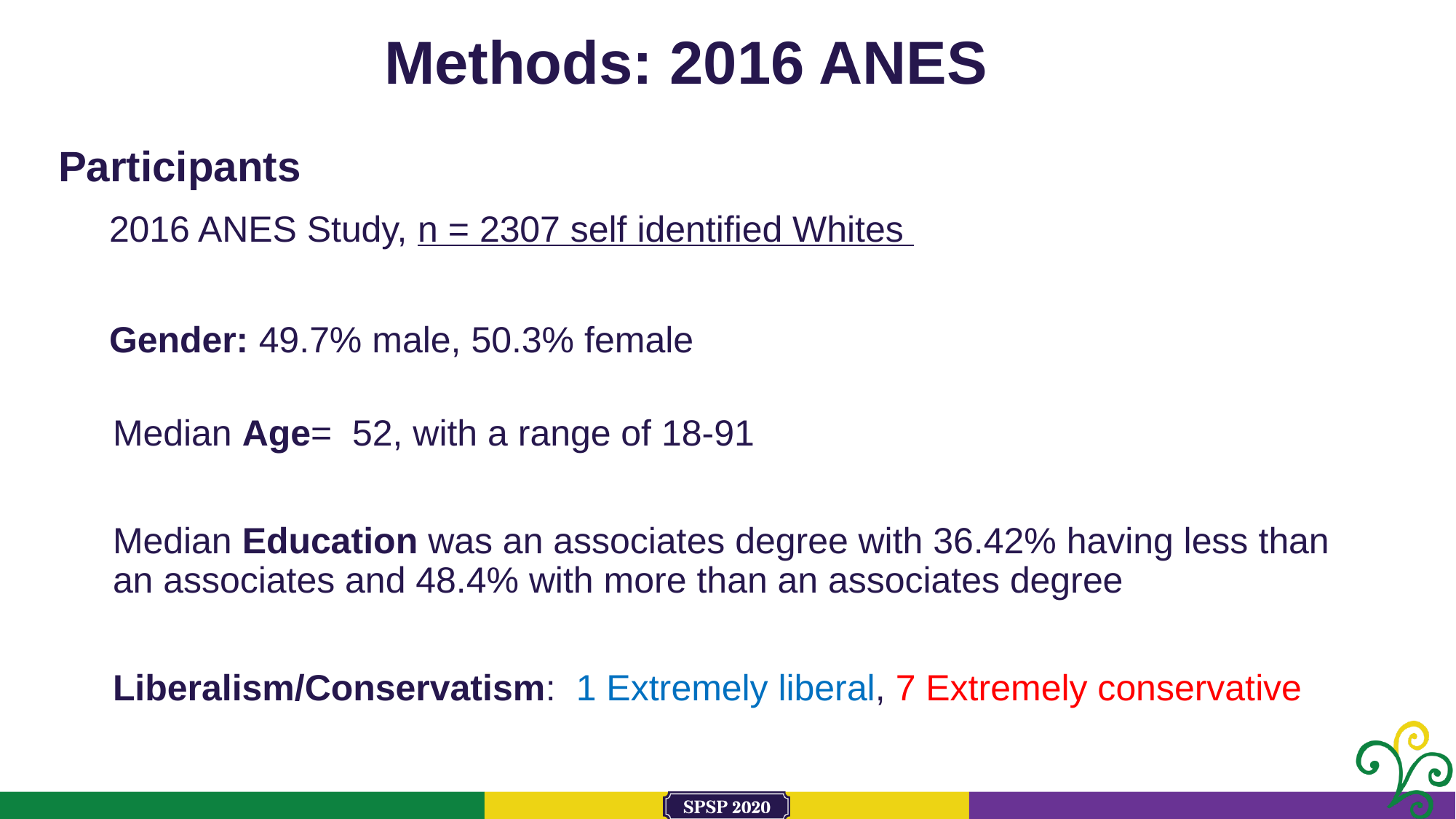

Methods: 2016 ANES
Participants
	  2016 ANES Study, n = 2307 self identified Whites

     Gender: 49.7% male, 50.3% female

Median Age=  52, with a range of 18-91

Median Education was an associates degree with 36.42% having less than an associates and 48.4% with more than an associates degree

Liberalism/Conservatism:  1 Extremely liberal, 7 Extremely conservative